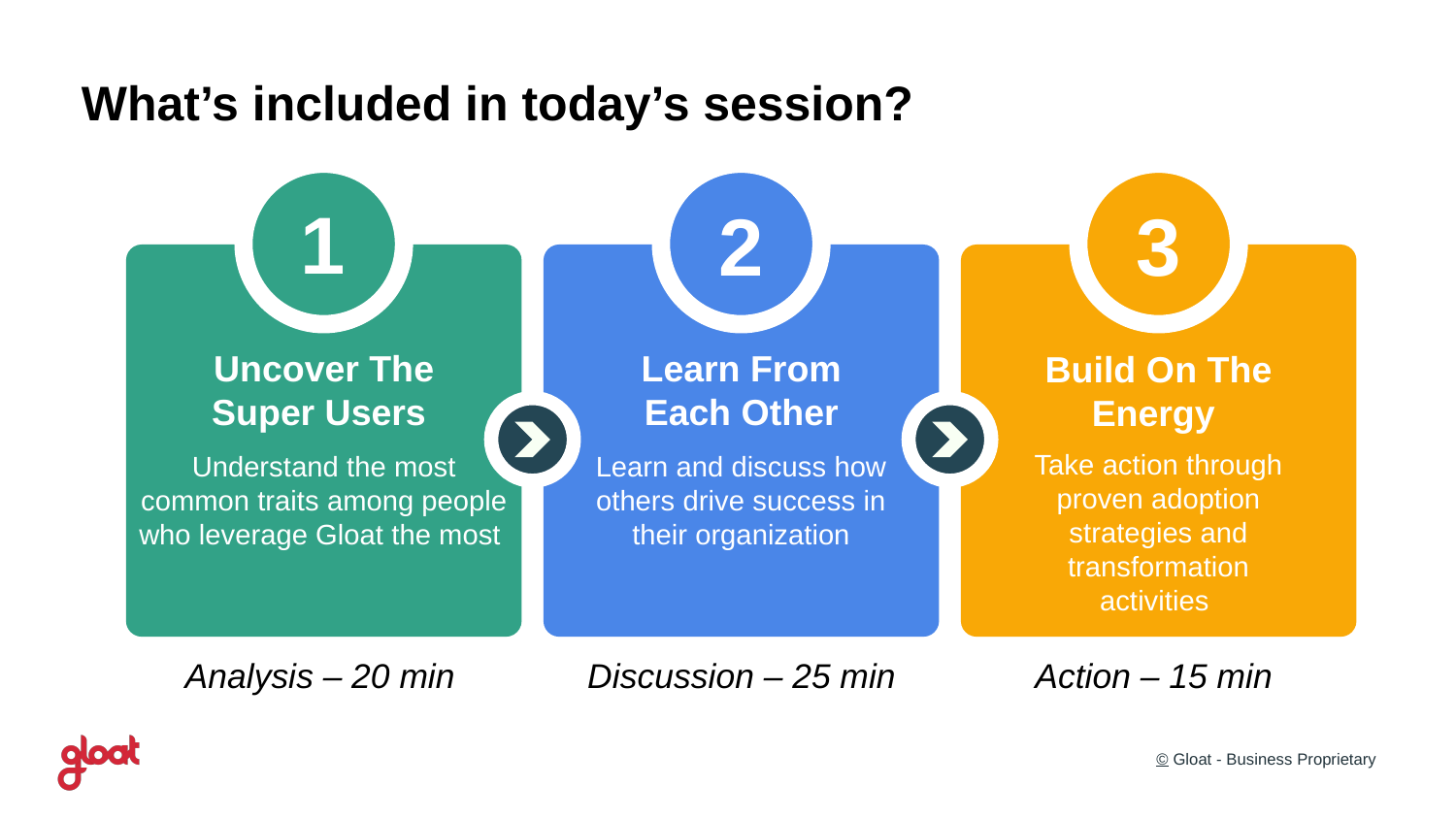

What’s included in today’s session?

1
2
3

Uncover The Super Users
Understand the most common traits among people who leverage Gloat the most
Learn From Each Other

Learn and discuss how others drive success in their organization
Build On The Energy
Take action through proven adoption strategies and transformation activities

Analysis – 20 min
Discussion – 25 min
Action – 15 min